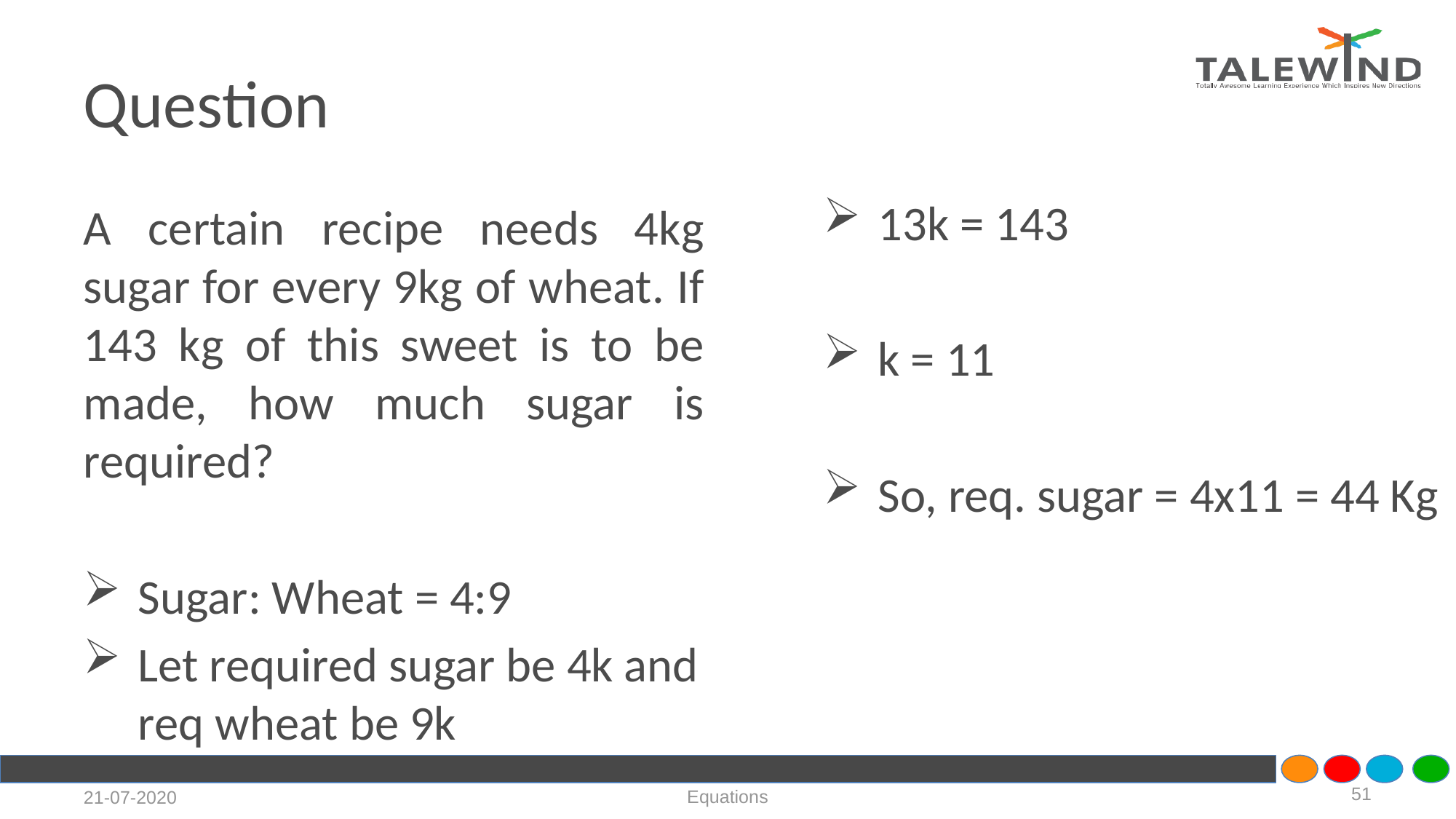

# Question
13k = 143

k = 11

So, req. sugar = 4x11 = 44 Kg
A certain recipe needs 4kg sugar for every 9kg of wheat. If 143 kg of this sweet is to be made, how much sugar is required?

Sugar: Wheat = 4:9
Let required sugar be 4k and req wheat be 9k
51
Equations
21-07-2020